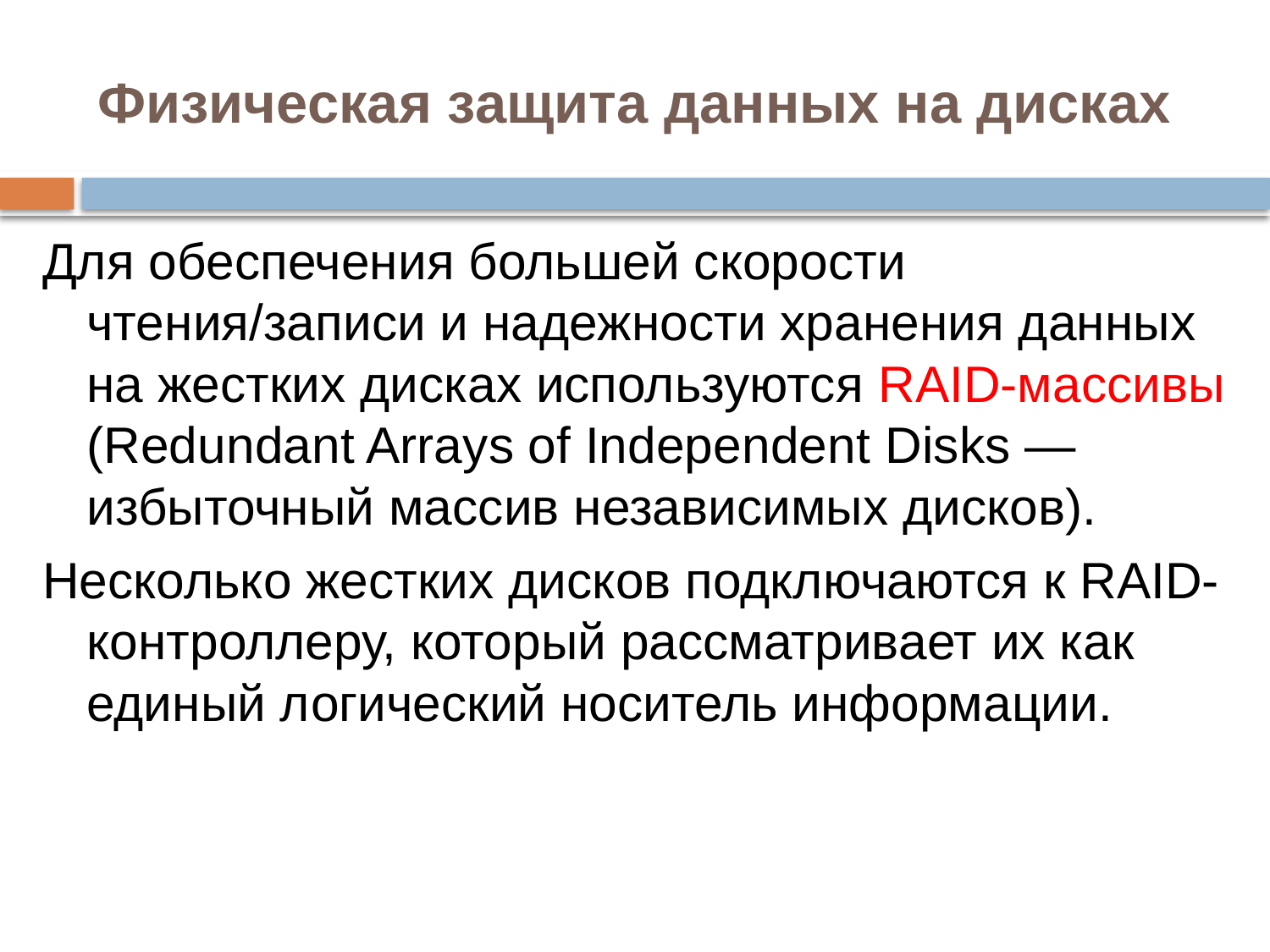

# Физическая защита данных на дисках
Для обеспечения большей скорости чтения/записи и надежности хранения данных на жестких дисках используются RAID-массивы (Redundant Arrays of Independent Disks — избыточный массив независимых дисков).
Несколько жестких дисков подключаются к RAID-контроллеру, который рассматривает их как единый логический носитель информации.